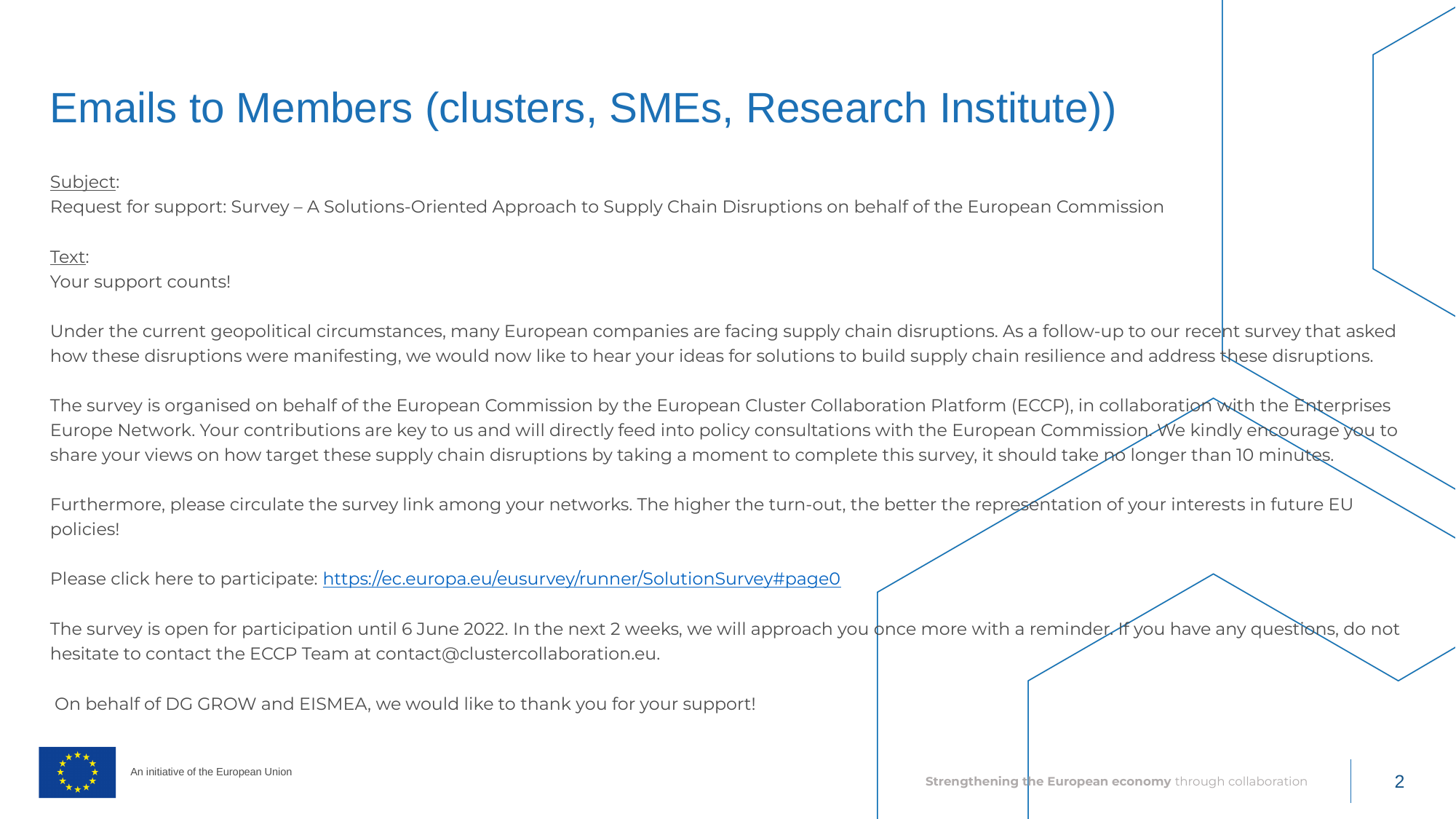

# Emails to Members (clusters, SMEs, Research Institute))
Subject:
Request for support: Survey – A Solutions-Oriented Approach to Supply Chain Disruptions on behalf of the European Commission

Text:
Your support counts!

Under the current geopolitical circumstances, many European companies are facing supply chain disruptions. As a follow-up to our recent survey that asked how these disruptions were manifesting, we would now like to hear your ideas for solutions to build supply chain resilience and address these disruptions.

The survey is organised on behalf of the European Commission by the European Cluster Collaboration Platform (ECCP), in collaboration with the Enterprises Europe Network. Your contributions are key to us and will directly feed into policy consultations with the European Commission. We kindly encourage you to share your views on how target these supply chain disruptions by taking a moment to complete this survey, it should take no longer than 10 minutes.

Furthermore, please circulate the survey link among your networks. The higher the turn-out, the better the representation of your interests in future EU policies!

Please click here to participate: https://ec.europa.eu/eusurvey/runner/SolutionSurvey#page0

The survey is open for participation until 6 June 2022. In the next 2 weeks, we will approach you once more with a reminder. If you have any questions, do not hesitate to contact the ECCP Team at contact@clustercollaboration.eu.

 On behalf of DG GROW and EISMEA, we would like to thank you for your support!
Strengthening the European economy through collaboration
2